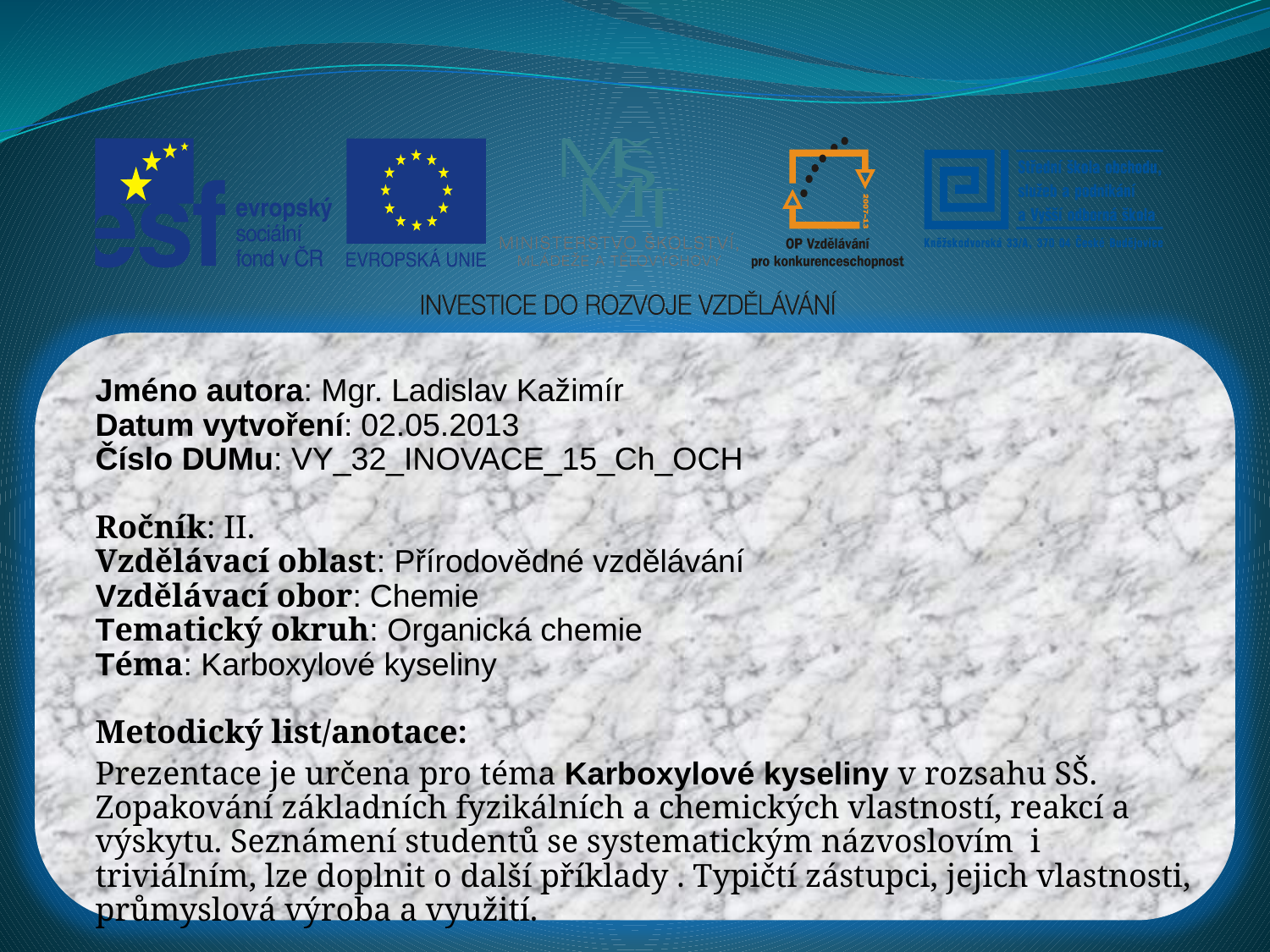

Jméno autora: Mgr. Ladislav Kažimír
Datum vytvoření: 02.05.2013
Číslo DUMu: VY_32_INOVACE_15_Ch_OCH
Ročník: II.
Vzdělávací oblast: Přírodovědné vzdělávání
Vzdělávací obor: Chemie
Tematický okruh: Organická chemie
Téma: Karboxylové kyseliny
Metodický list/anotace:
Prezentace je určena pro téma Karboxylové kyseliny v rozsahu SŠ.
Zopakování základních fyzikálních a chemických vlastností, reakcí a výskytu. Seznámení studentů se systematickým názvoslovím  i triviálním, lze doplnit o další příklady . Typičtí zástupci, jejich vlastnosti, průmyslová výroba a využití.